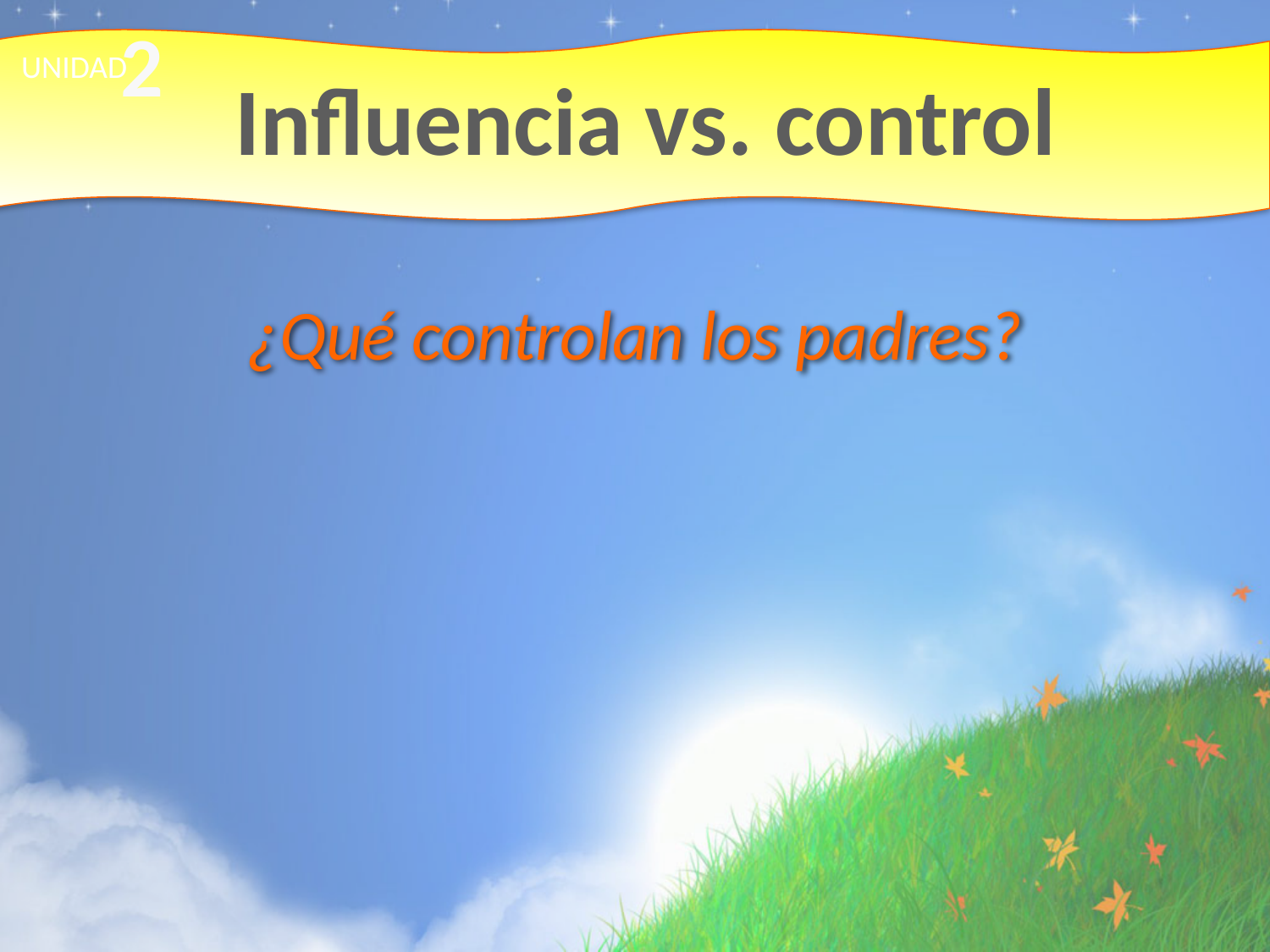

2

# Influencia vs. control
UNIDAD
¿Qué controlan los padres?